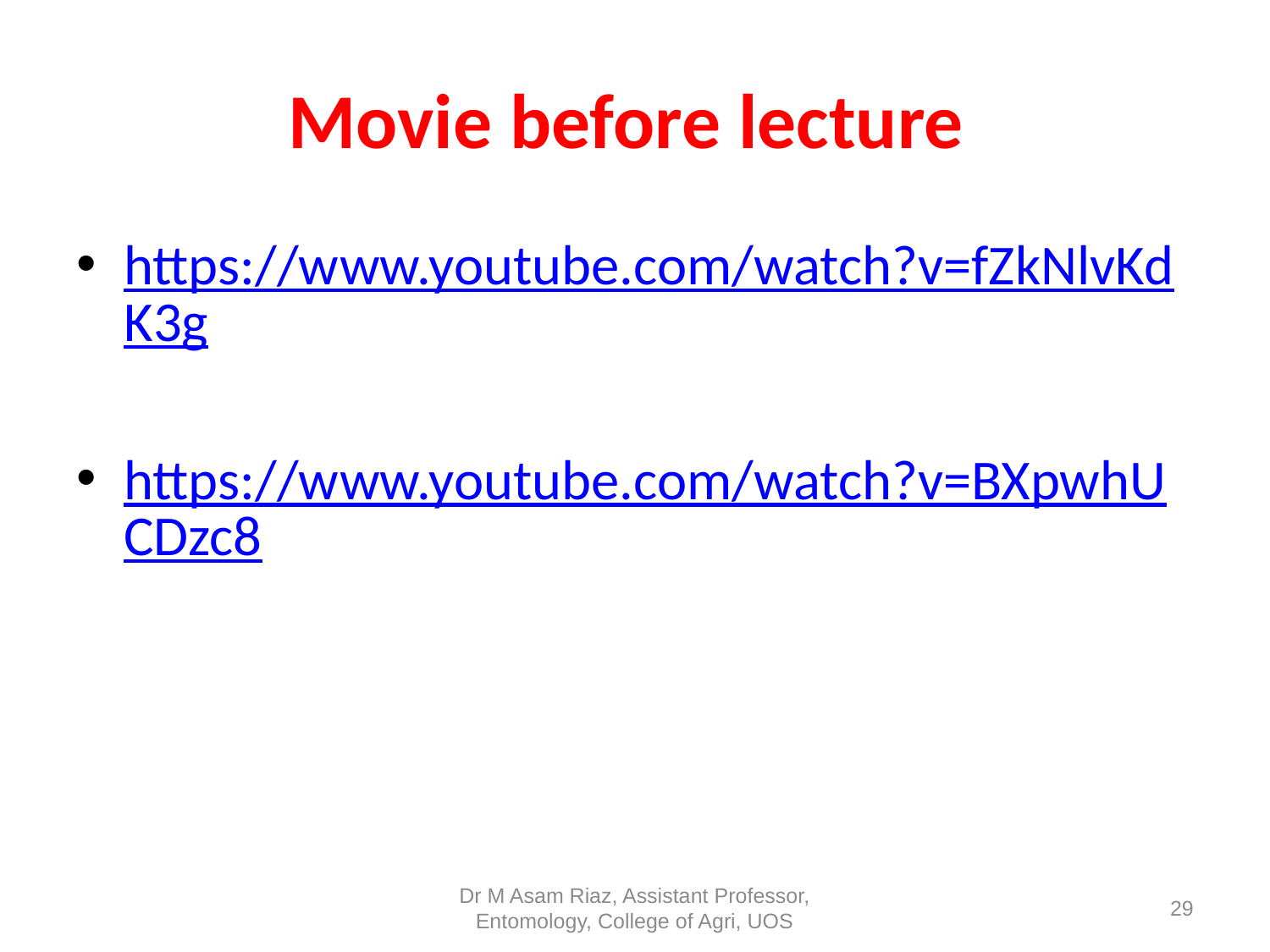

# Movie before lecture
https://www.youtube.com/watch?v=fZkNlvKdK3g

https://www.youtube.com/watch?v=BXpwhUCDzc8

Dr M Asam Riaz, Assistant Professor, Entomology, College of Agri, UOS
29